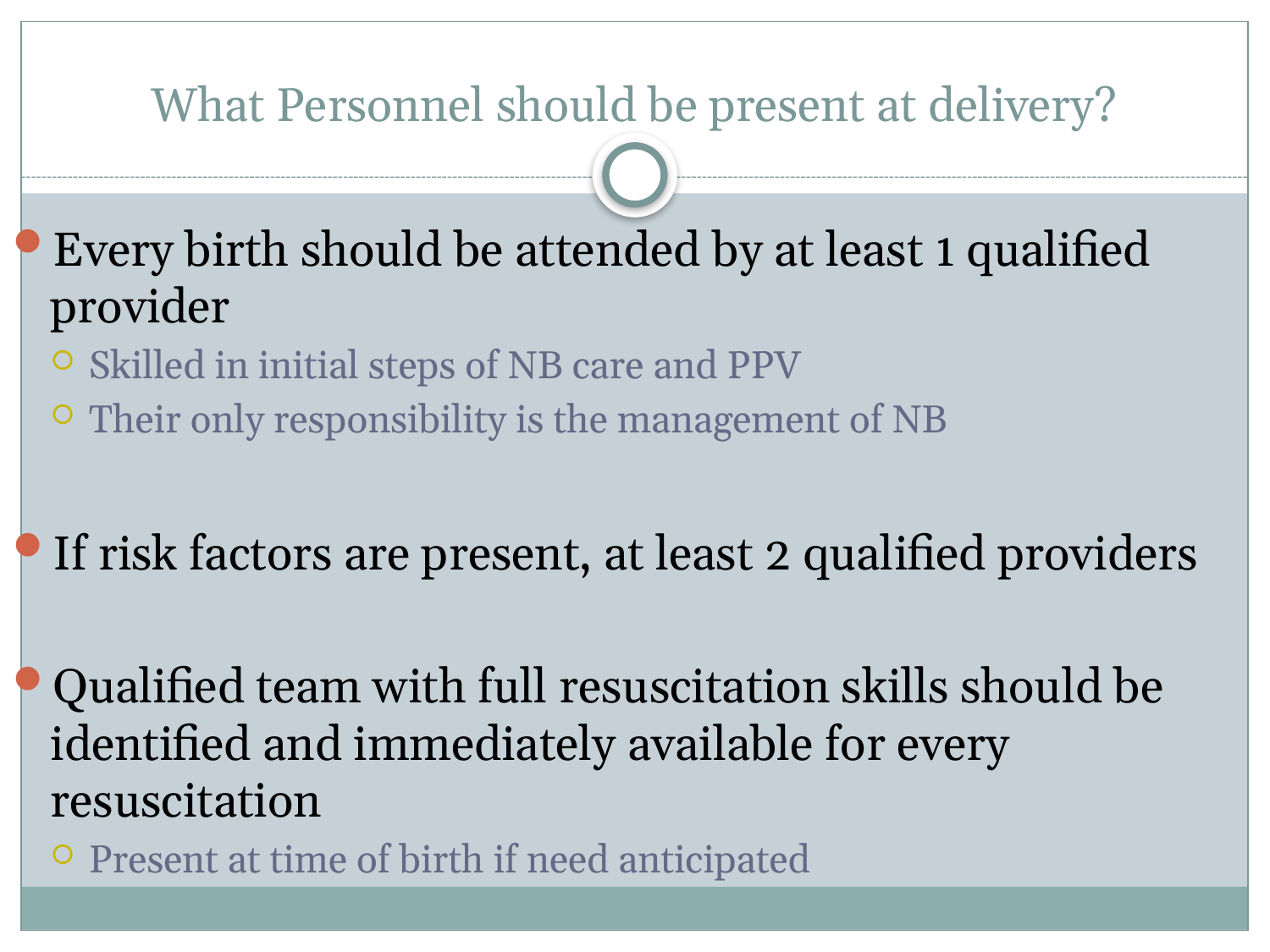

# What Personnel should be present at delivery?
Every birth should be attended by at least 1 qualified provider
Skilled in initial steps of NB care and PPV
Their only responsibility is the management of NB

If risk factors are present, at least 2 qualified providers

Qualified team with full resuscitation skills should be identified and immediately available for every resuscitation
Present at time of birth if need anticipated